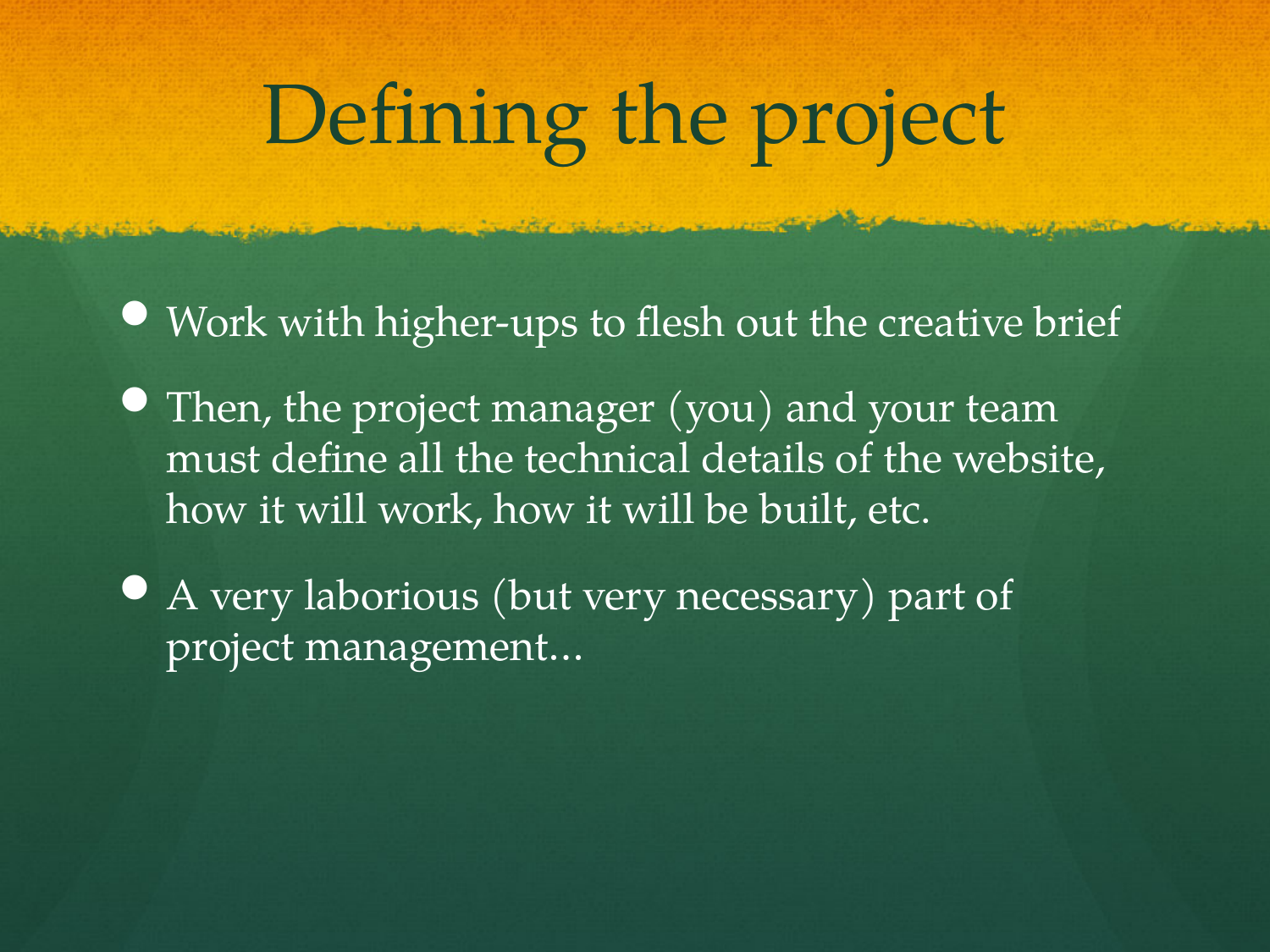

# Defining the project
Work with higher-ups to flesh out the creative brief
Then, the project manager (you) and your team must define all the technical details of the website, how it will work, how it will be built, etc.
A very laborious (but very necessary) part of project management…